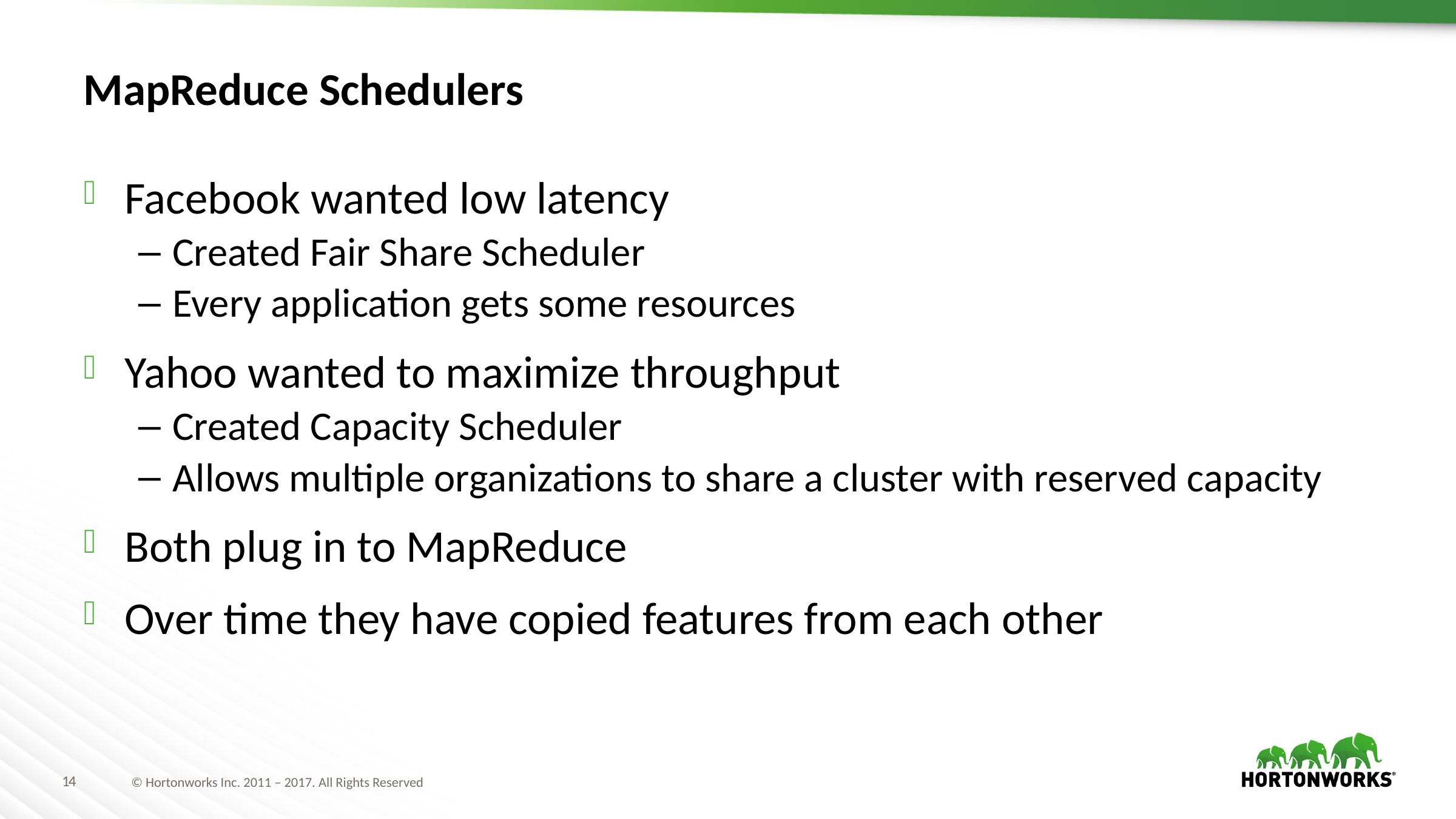

# MapReduce Schedulers
Facebook wanted low latency
Created Fair Share Scheduler
Every application gets some resources
Yahoo wanted to maximize throughput
Created Capacity Scheduler
Allows multiple organizations to share a cluster with reserved capacity
Both plug in to MapReduce
Over time they have copied features from each other